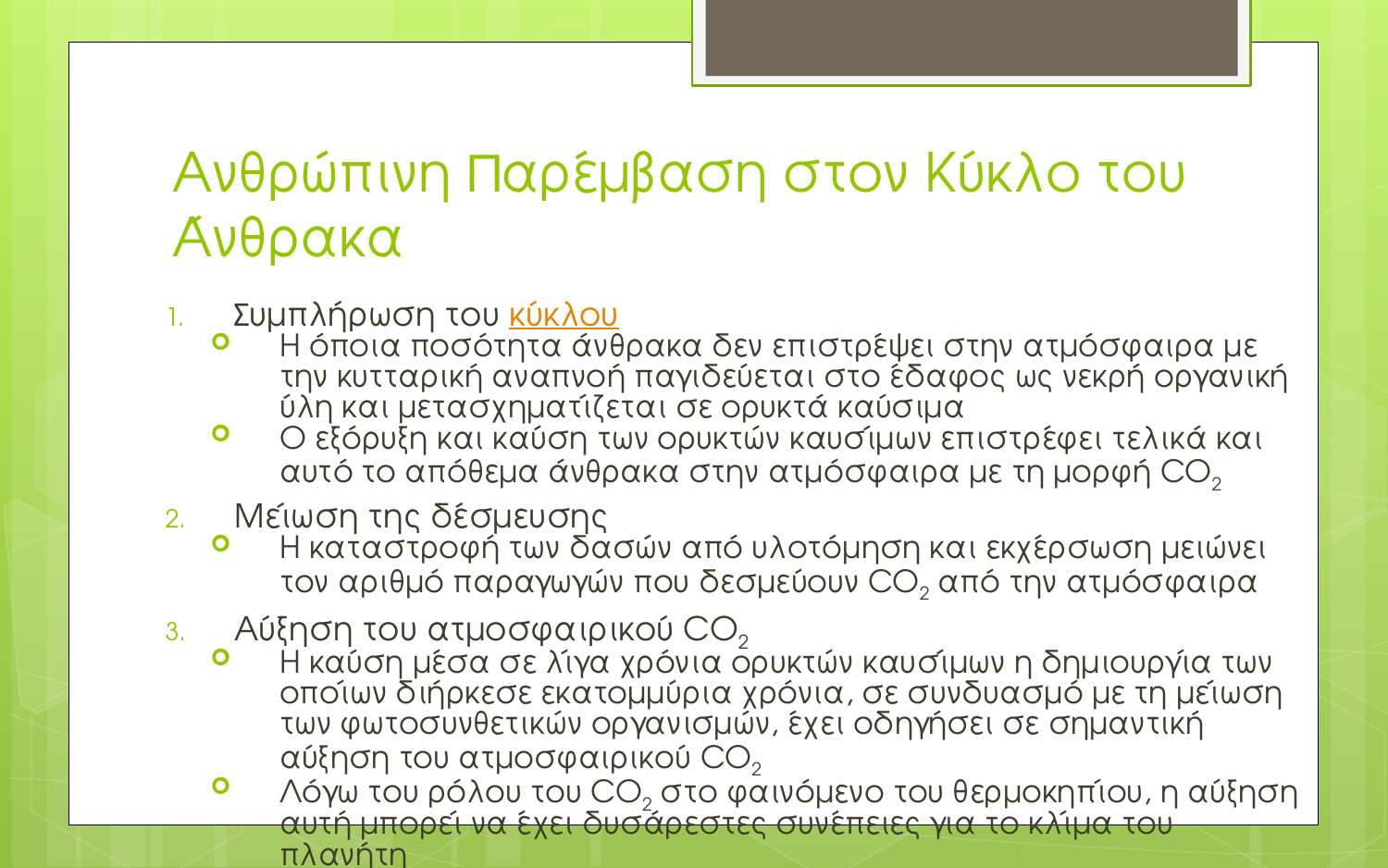

# Ανθρώπινη Παρέμβαση στον Κύκλο του Άνθρακα
Συμπλήρωση του κύκλου
Η όποια ποσότητα άνθρακα δεν επιστρέψει στην ατμόσφαιρα με την κυτταρική αναπνοή παγιδεύεται στο έδαφος ως νεκρή οργανική ύλη και μετασχηματίζεται σε ορυκτά καύσιμα
Ο εξόρυξη και καύση των ορυκτών καυσίμων επιστρέφει τελικά και αυτό το απόθεμα άνθρακα στην ατμόσφαιρα με τη μορφή CO2
Μείωση της δέσμευσης
Η καταστροφή των δασών από υλοτόμηση και εκχέρσωση μειώνει τον αριθμό παραγωγών που δεσμεύουν CO2 από την ατμόσφαιρα
Αύξηση του ατμοσφαιρικού CO2
Η καύση μέσα σε λίγα χρόνια ορυκτών καυσίμων η δημιουργία των οποίων διήρκεσε εκατομμύρια χρόνια, σε συνδυασμό με τη μείωση των φωτοσυνθετικών οργανισμών, έχει οδηγήσει σε σημαντική αύξηση του ατμοσφαιρικού CO2
Λόγω του ρόλου του CO2 στο φαινόμενο του θερμοκηπίου, η αύξηση αυτή μπορεί να έχει δυσάρεστες συνέπειες για το κλίμα του πλανήτη